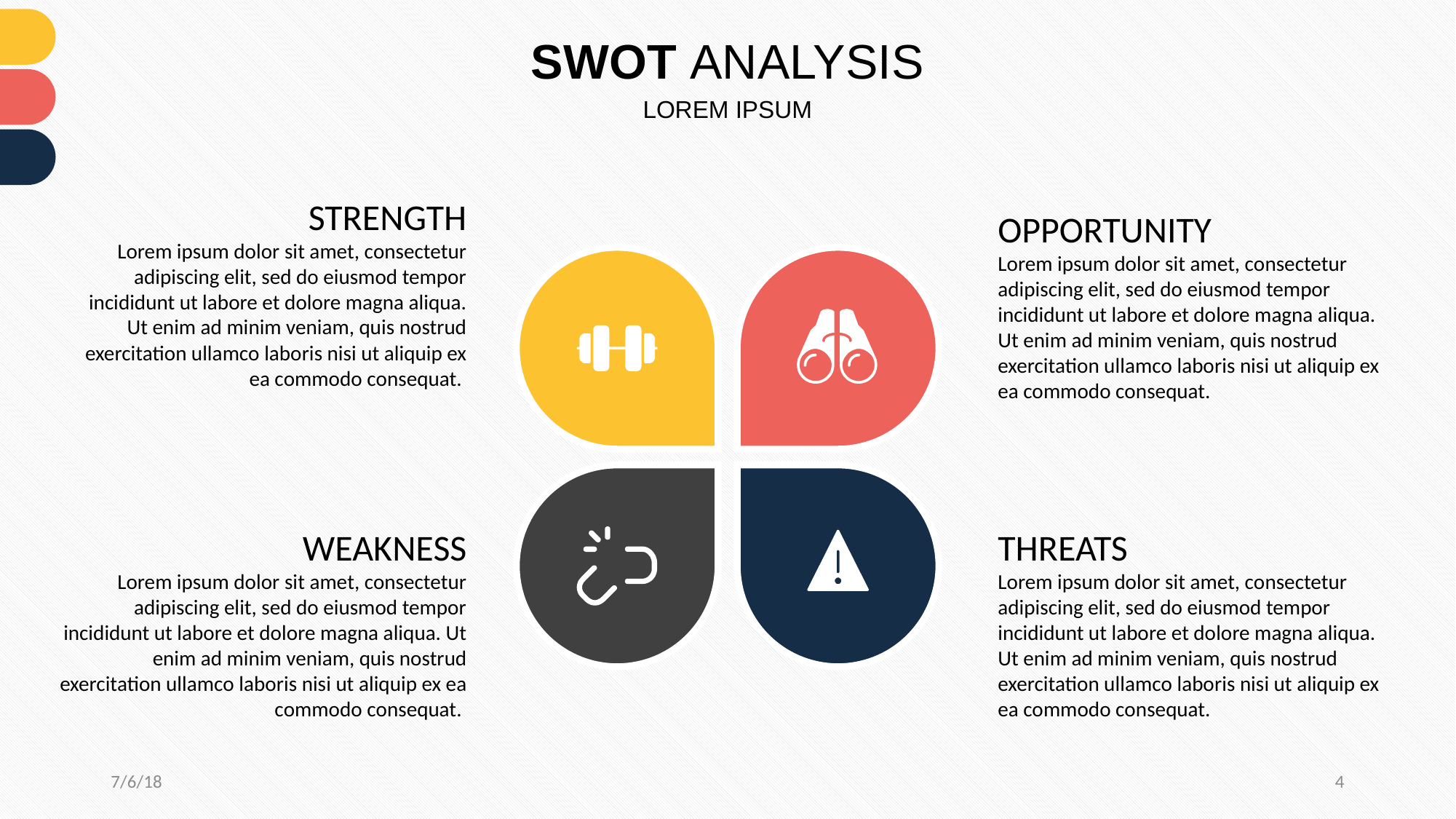

SWOT ANALYSIS
LOREM IPSUM
STRENGTH
Lorem ipsum dolor sit amet, consectetur adipiscing elit, sed do eiusmod tempor incididunt ut labore et dolore magna aliqua. Ut enim ad minim veniam, quis nostrud exercitation ullamco laboris nisi ut aliquip ex ea commodo consequat.
OPPORTUNITY
Lorem ipsum dolor sit amet, consectetur adipiscing elit, sed do eiusmod tempor incididunt ut labore et dolore magna aliqua. Ut enim ad minim veniam, quis nostrud exercitation ullamco laboris nisi ut aliquip ex ea commodo consequat.

WEAKNESS
Lorem ipsum dolor sit amet, consectetur adipiscing elit, sed do eiusmod tempor incididunt ut labore et dolore magna aliqua. Ut enim ad minim veniam, quis nostrud exercitation ullamco laboris nisi ut aliquip ex ea commodo consequat.
THREATS
Lorem ipsum dolor sit amet, consectetur adipiscing elit, sed do eiusmod tempor incididunt ut labore et dolore magna aliqua. Ut enim ad minim veniam, quis nostrud exercitation ullamco laboris nisi ut aliquip ex ea commodo consequat.

7/6/18
4